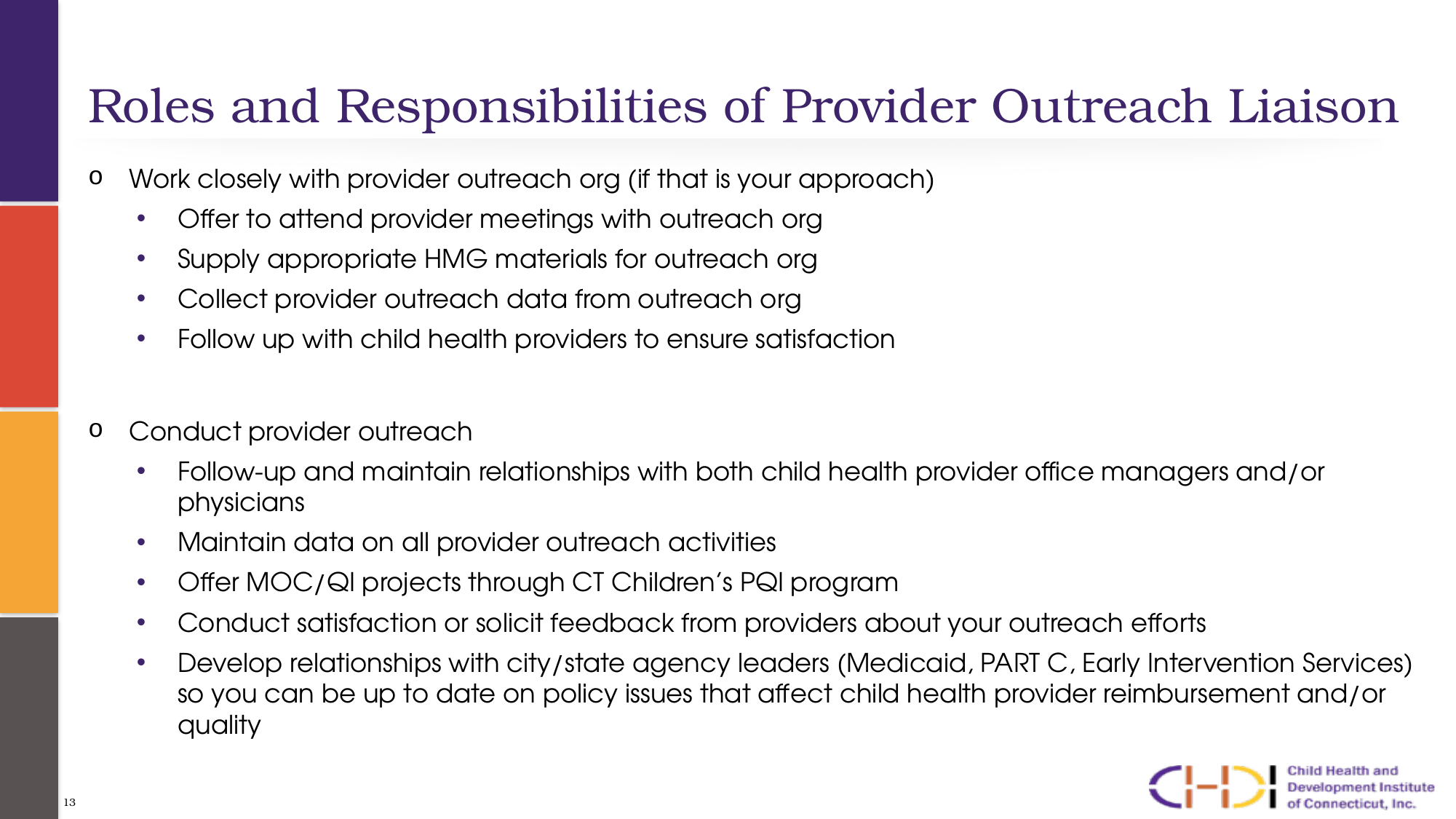

# Roles and Responsibilities of Provider Outreach Liaison
Work closely with provider outreach org (if that is your approach)
Offer to attend provider meetings with outreach org
Supply appropriate HMG materials for outreach org
Collect provider outreach data from outreach org
Follow up with child health providers to ensure satisfaction

Conduct provider outreach
Follow-up and maintain relationships with both child health provider office managers and/or physicians
Maintain data on all provider outreach activities
Offer MOC/QI projects through CT Children’s PQI program
Conduct satisfaction or solicit feedback from providers about your outreach efforts
Develop relationships with city/state agency leaders (Medicaid, PART C, Early Intervention Services) so you can be up to date on policy issues that affect child health provider reimbursement and/or quality